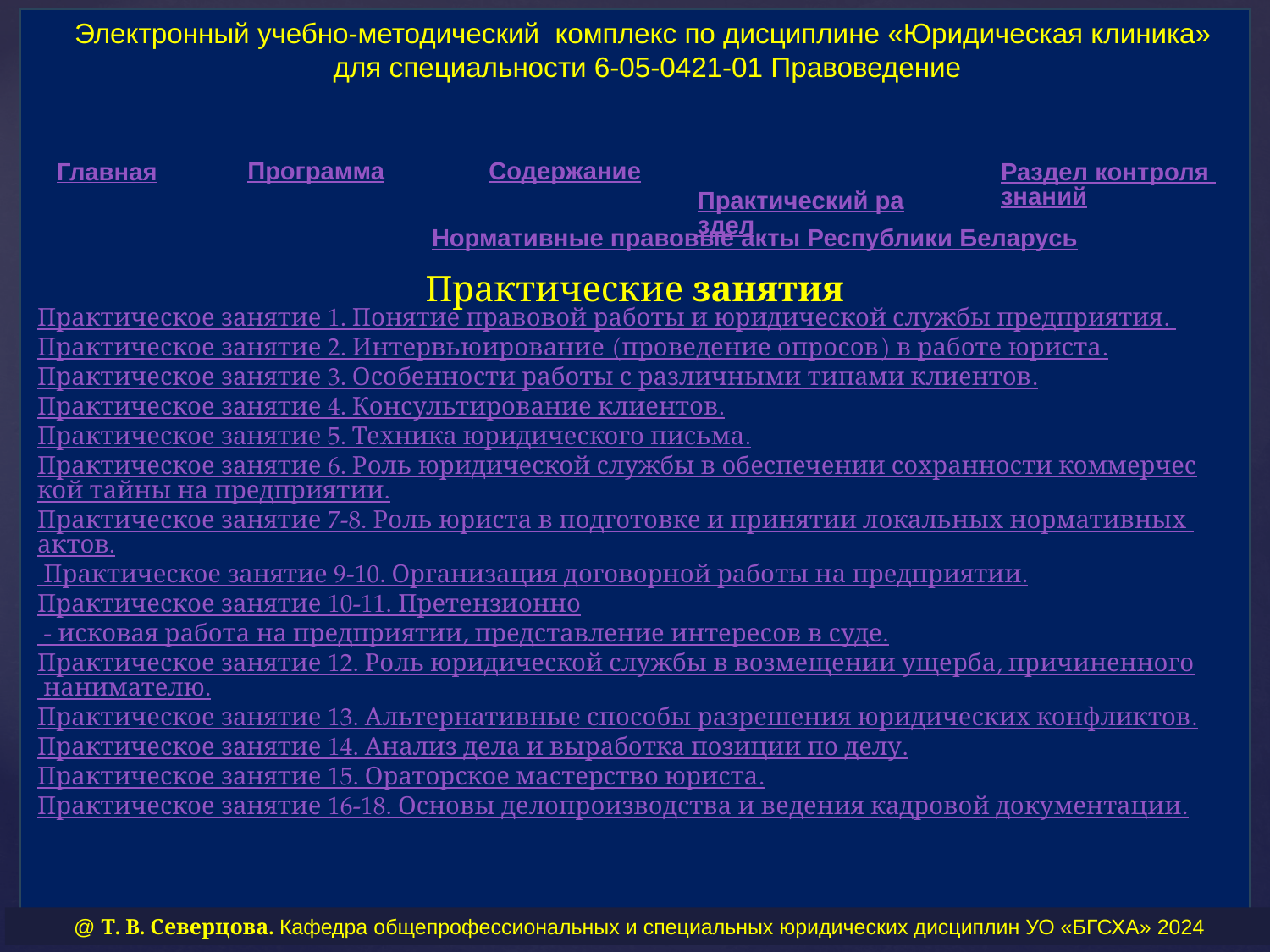

Электронный учебно-методический  комплекс по дисциплине «Юридическая клиника»
для специальности 6-05-0421-01 Правоведение
Содержание
  Практический раздел
Программа
Главная
Раздел контроля знаний
Нормативные правовые акты Республики Беларусь
Практические занятия
Практическое занятие 1. Понятие правовой работы и юридической службы предприятия.
Практическое занятие 2. Интервьюирование (проведение опросов) в работе юриста.
Практическое занятие 3. Особенности работы с различными типами клиентов.
Практическое занятие 4. Консультирование клиентов.
Практическое занятие 5. Техника юридического письма.
Практическое занятие 6. Роль юридической службы в обеспечении сохранности коммерческой тайны на предприятии.
Практическое занятие 7-8. Роль юриста в подготовке и принятии локальных нормативных актов.
 Практическое занятие 9-10. Организация договорной работы на предприятии.
Практическое занятие 10-11. Претензионно - исковая работа на предприятии, представление интересов в суде.
Практическое занятие 12. Роль юридической службы в возмещении ущерба, причиненного нанимателю.
Практическое занятие 13. Альтернативные способы разрешения юридических конфликтов.
Практическое занятие 14. Анализ дела и выработка позиции по делу.
Практическое занятие 15. Ораторское мастерство юриста.
Практическое занятие 16-18. Основы делопроизводства и ведения кадровой документации.
@ Т. В. Северцова. Кафедра общепрофессиональных и специальных юридических дисциплин УО «БГСХА» 2024